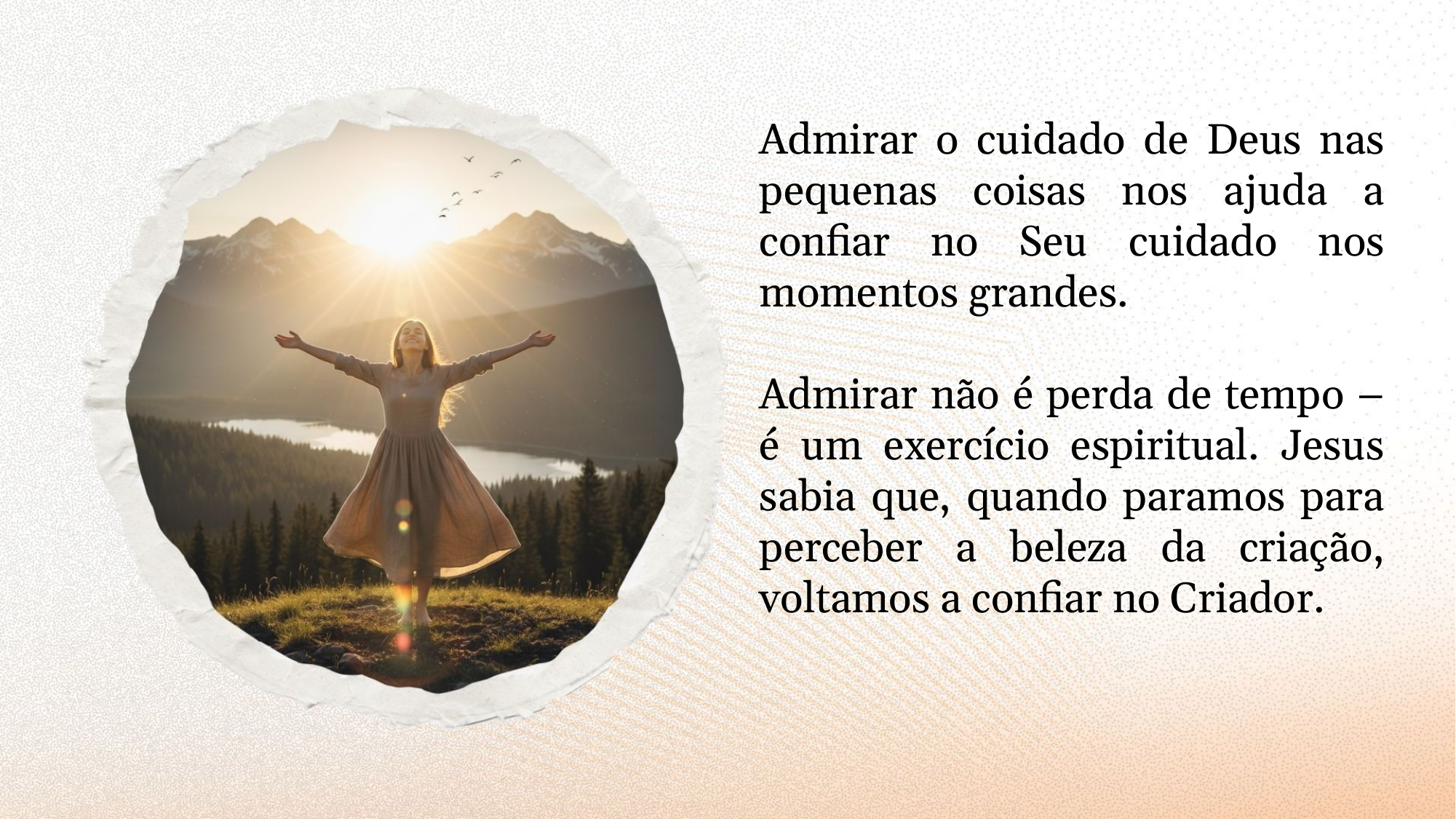

Admirar o cuidado de Deus nas pequenas coisas nos ajuda a confiar no Seu cuidado nos momentos grandes.

Admirar não é perda de tempo – é um exercício espiritual. Jesus sabia que, quando paramos para perceber a beleza da criação, voltamos a confiar no Criador.